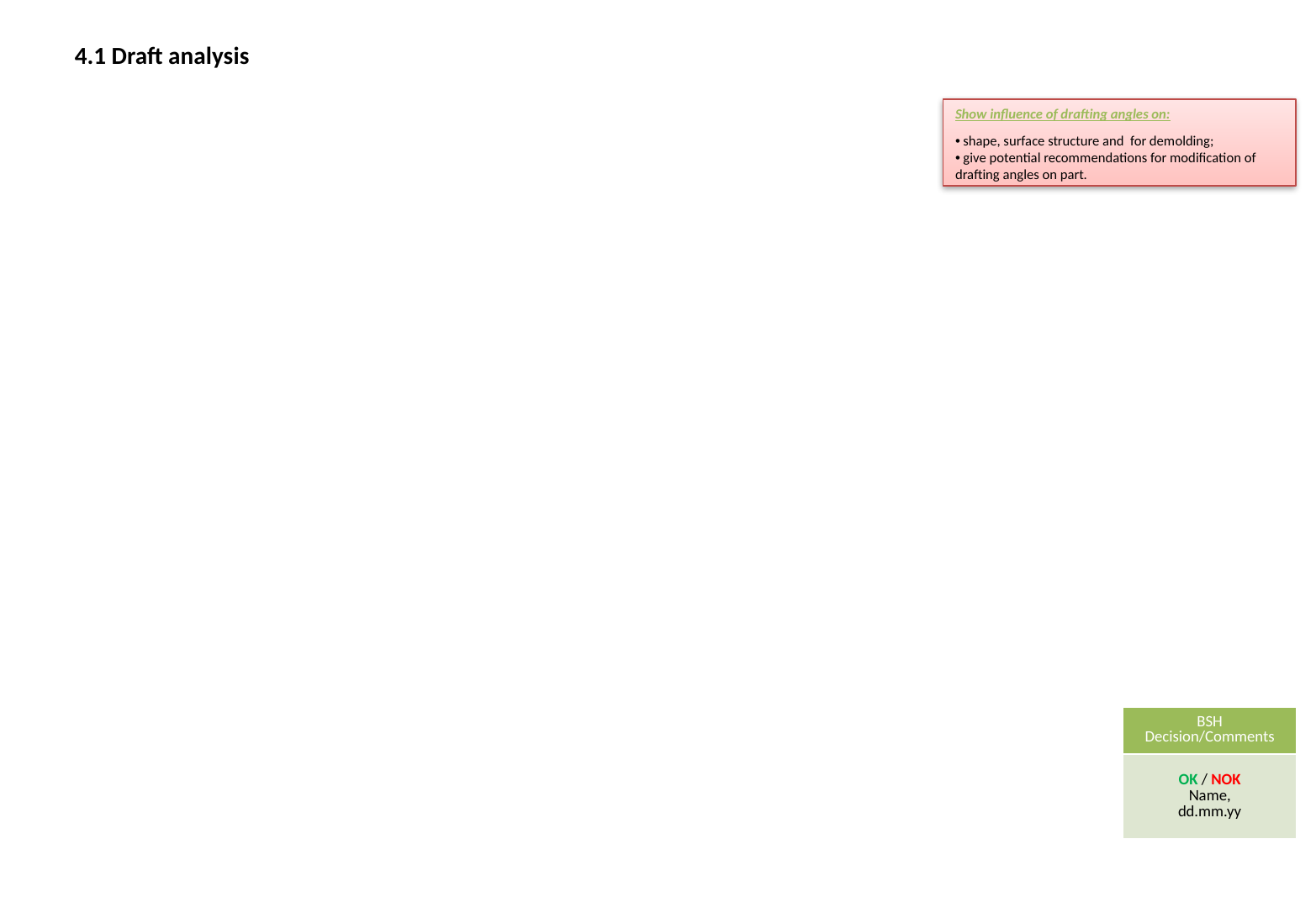

4.1 Draft analysis

Show influence of drafting angles on:
 shape, surface structure and  for demolding;
 give potential recommendations for modification of drafting angles on part.
| BSH Decision/Comments |
| --- |
| OK / NOK Name, dd.mm.yy |